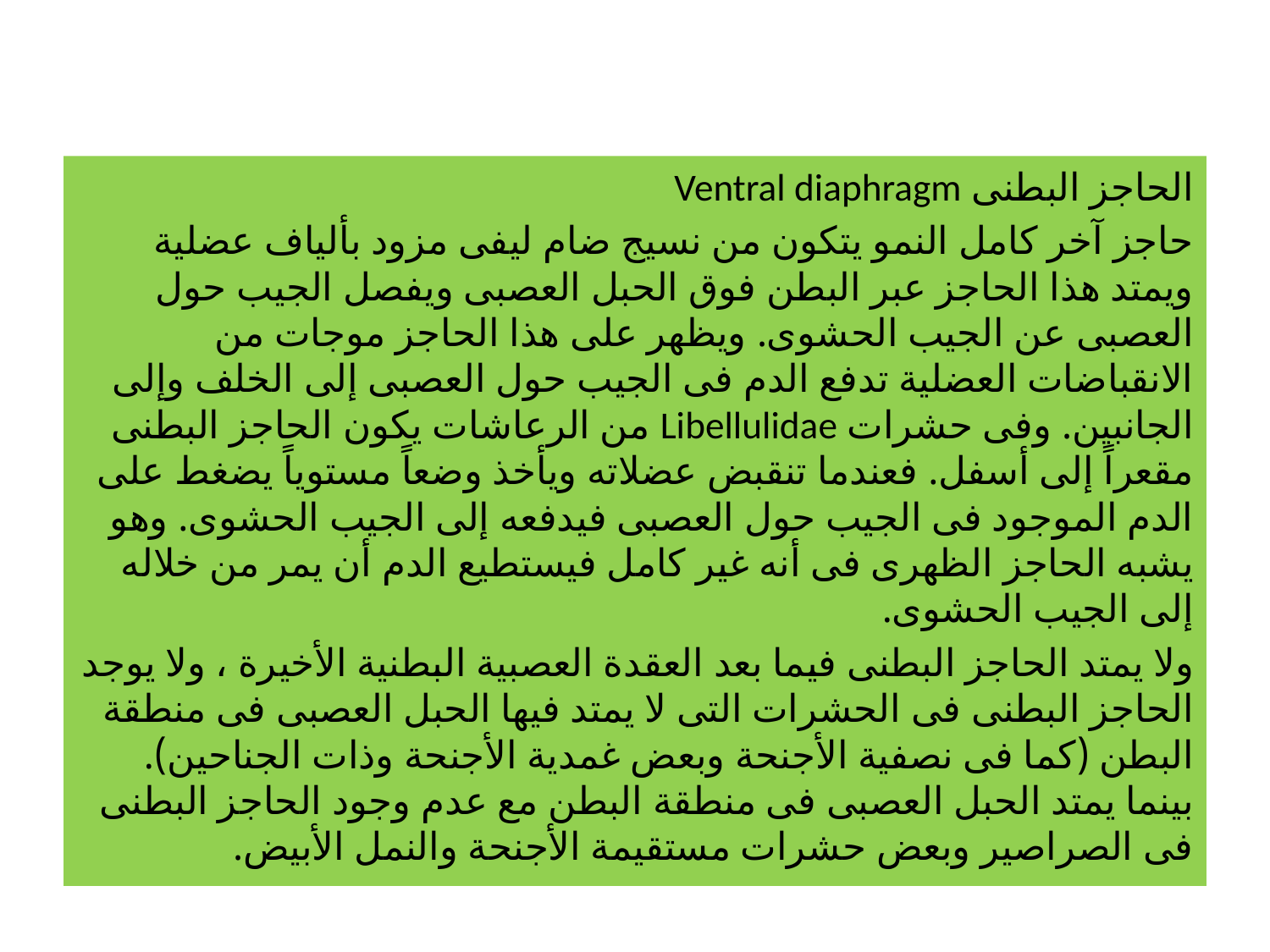

#
الحاجز البطنى Ventral diaphragm
حاجز آخر كامل النمو يتكون من نسيج ضام ليفى مزود بألياف عضلية ويمتد هذا الحاجز عبر البطن فوق الحبل العصبى ويفصل الجيب حول العصبى عن الجيب الحشوى. ويظهر على هذا الحاجز موجات من الانقباضات العضلية تدفع الدم فى الجيب حول العصبى إلى الخلف وإلى الجانبين. وفى حشرات Libellulidae من الرعاشات يكون الحاجز البطنى مقعراً إلى أسفل. فعندما تنقبض عضلاته ويأخذ وضعاً مستوياً يضغط على الدم الموجود فى الجيب حول العصبى فيدفعه إلى الجيب الحشوى. وهو يشبه الحاجز الظهرى فى أنه غير كامل فيستطيع الدم أن يمر من خلاله إلى الجيب الحشوى.
ولا يمتد الحاجز البطنى فيما بعد العقدة العصبية البطنية الأخيرة ، ولا يوجد الحاجز البطنى فى الحشرات التى لا يمتد فيها الحبل العصبى فى منطقة البطن (كما فى نصفية الأجنحة وبعض غمدية الأجنحة وذات الجناحين). بينما يمتد الحبل العصبى فى منطقة البطن مع عدم وجود الحاجز البطنى فى الصراصير وبعض حشرات مستقيمة الأجنحة والنمل الأبيض.